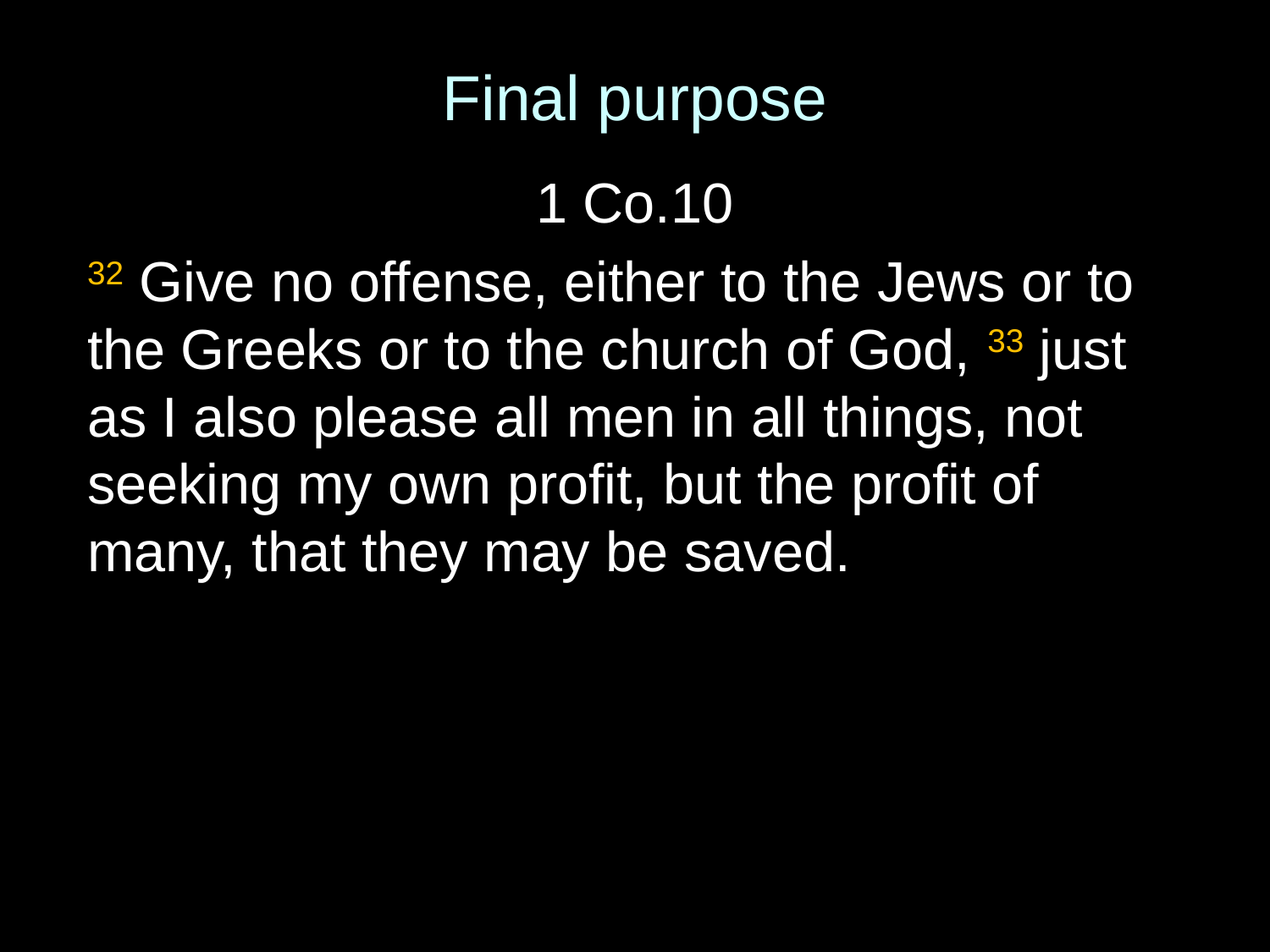

# Final purpose
1 Co.10
32 Give no offense, either to the Jews or to the Greeks or to the church of God, 33 just as I also please all men in all things, not seeking my own profit, but the profit of many, that they may be saved.